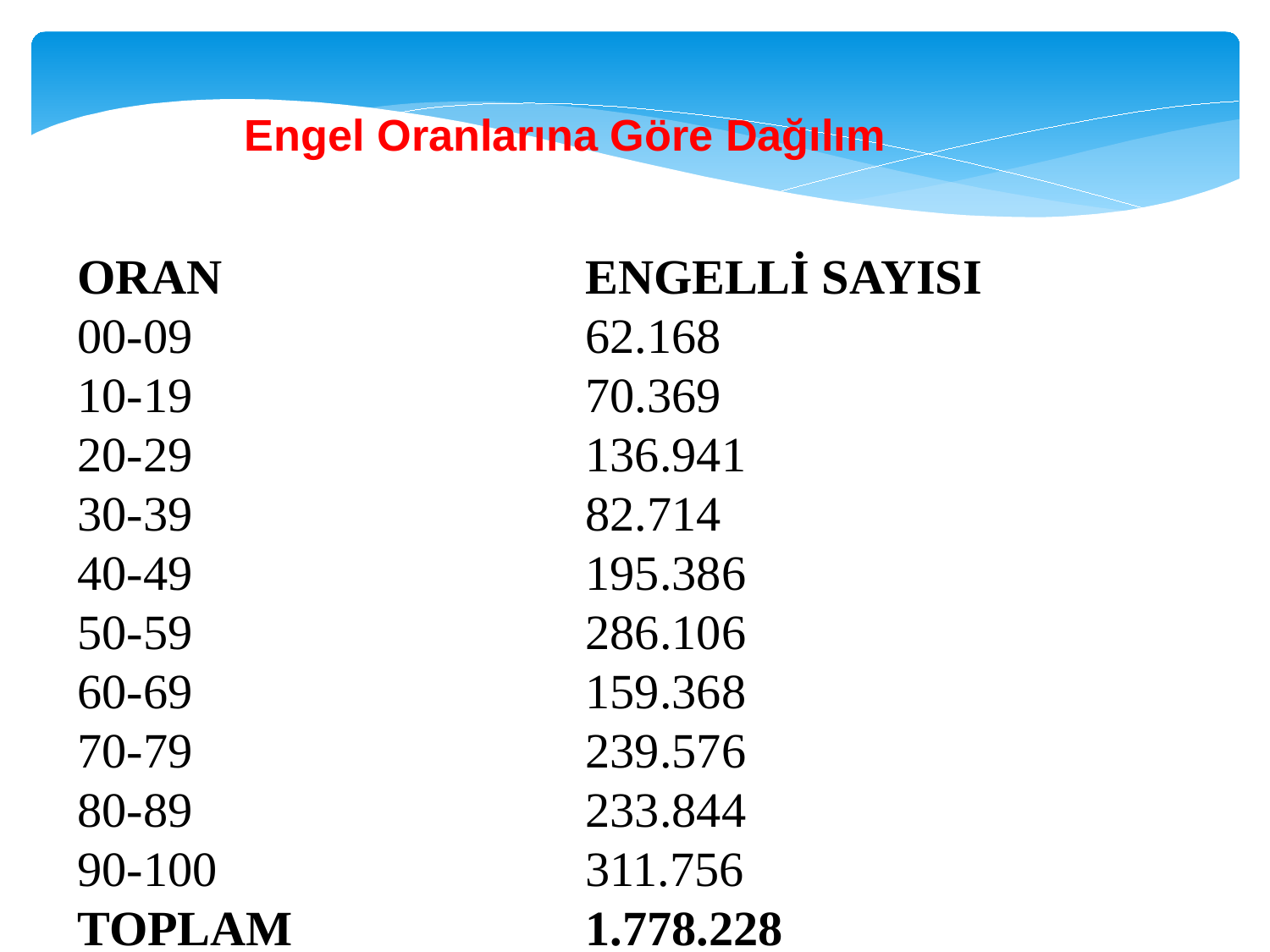

Engel Oranlarına Göre Dağılım
ORAN 			ENGELLİ SAYISI
00-09 			62.168
10-19 			70.369
20-29 			136.941
30-39 			82.714
40-49 			195.386
50-59 			286.106
60-69 			159.368
70-79 			239.576
80-89 			233.844
90-100 			311.756
TOPLAM 			1.778.228